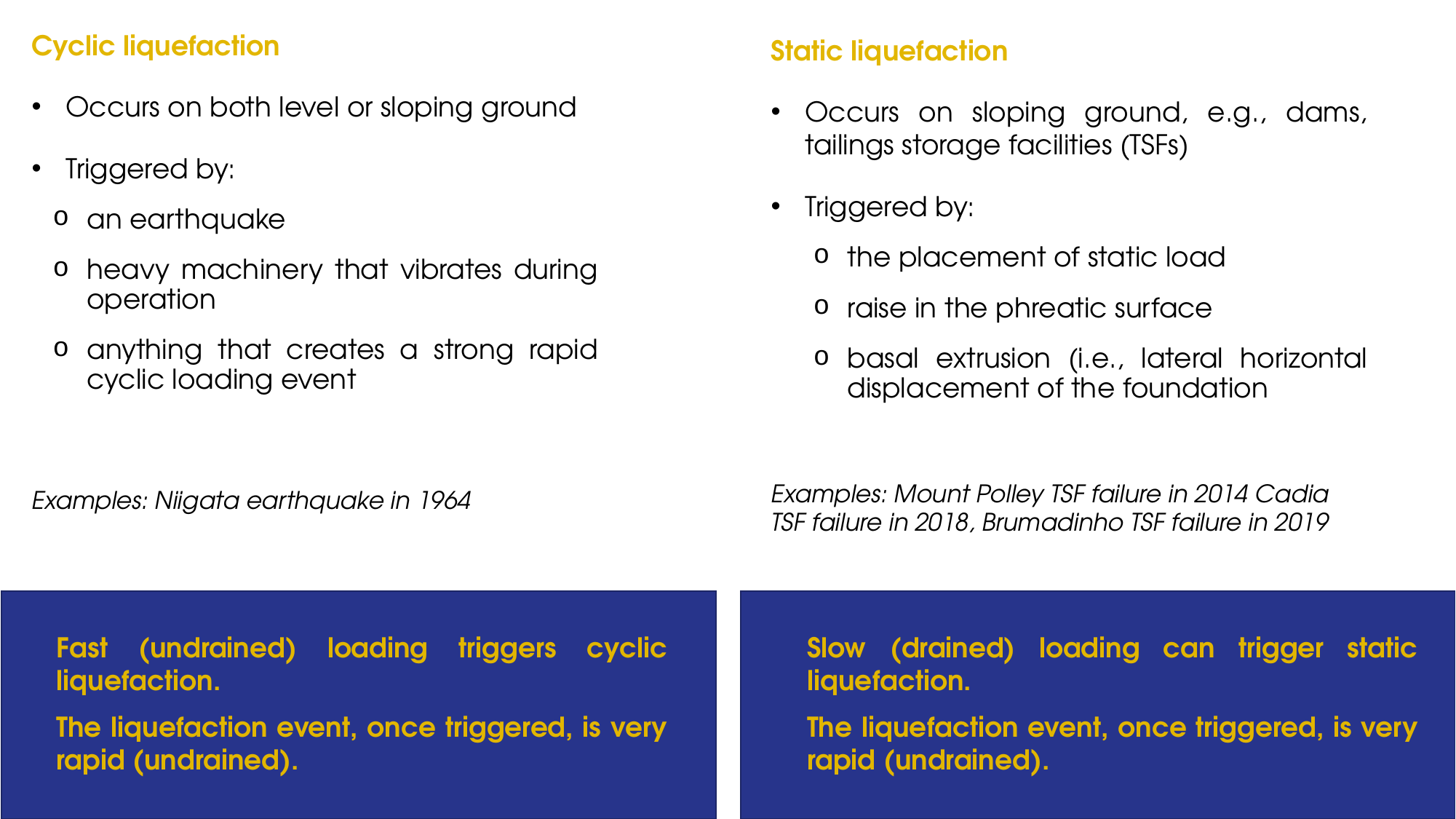

Cyclic liquefaction
Occurs on both level or sloping ground
Triggered by:
an earthquake
heavy machinery that vibrates during operation
anything that creates a strong rapid cyclic loading event

Examples: Niigata earthquake in 1964

Static liquefaction
Occurs on sloping ground, e.g., dams, tailings storage facilities (TSFs)
Triggered by:
the placement of static load
raise in the phreatic surface
basal extrusion (i.e., lateral horizontal displacement of the foundation

Examples: Mount Polley TSF failure in 2014 Cadia TSF failure in 2018, Brumadinho TSF failure in 2019

Fast (undrained) loading triggers cyclic liquefaction.
The liquefaction event, once triggered, is very rapid (undrained).
Slow (drained) loading can trigger static liquefaction.
The liquefaction event, once triggered, is very rapid (undrained).